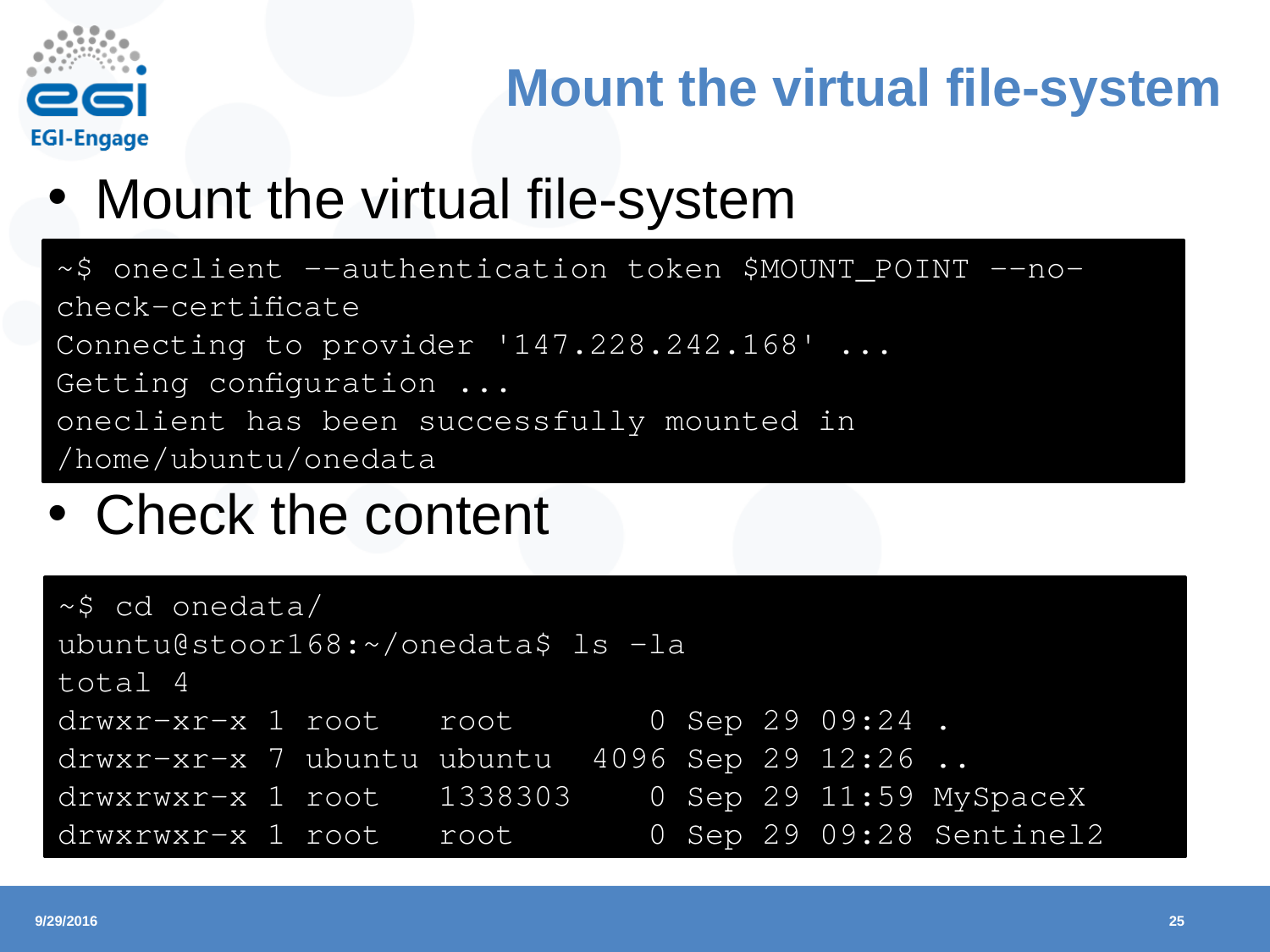

# Mount the virtual file-system
Mount the virtual file-system

Check the content
~$ oneclient --authentication token $MOUNT_POINT --no-check-certificate
Connecting to provider '147.228.242.168' ...
Getting configuration ...
oneclient has been successfully mounted in /home/ubuntu/onedata
~$ cd onedata/
ubuntu@stoor168:~/onedata$ ls -la
total 4
drwxr-xr-x 1 root   root       0 Sep 29 09:24 .
drwxr-xr-x 7 ubuntu ubuntu  4096 Sep 29 12:26 ..
drwxrwxr-x 1 root   1338303    0 Sep 29 11:59 MySpaceX
drwxrwxr-x 1 root   root       0 Sep 29 09:28 Sentinel2